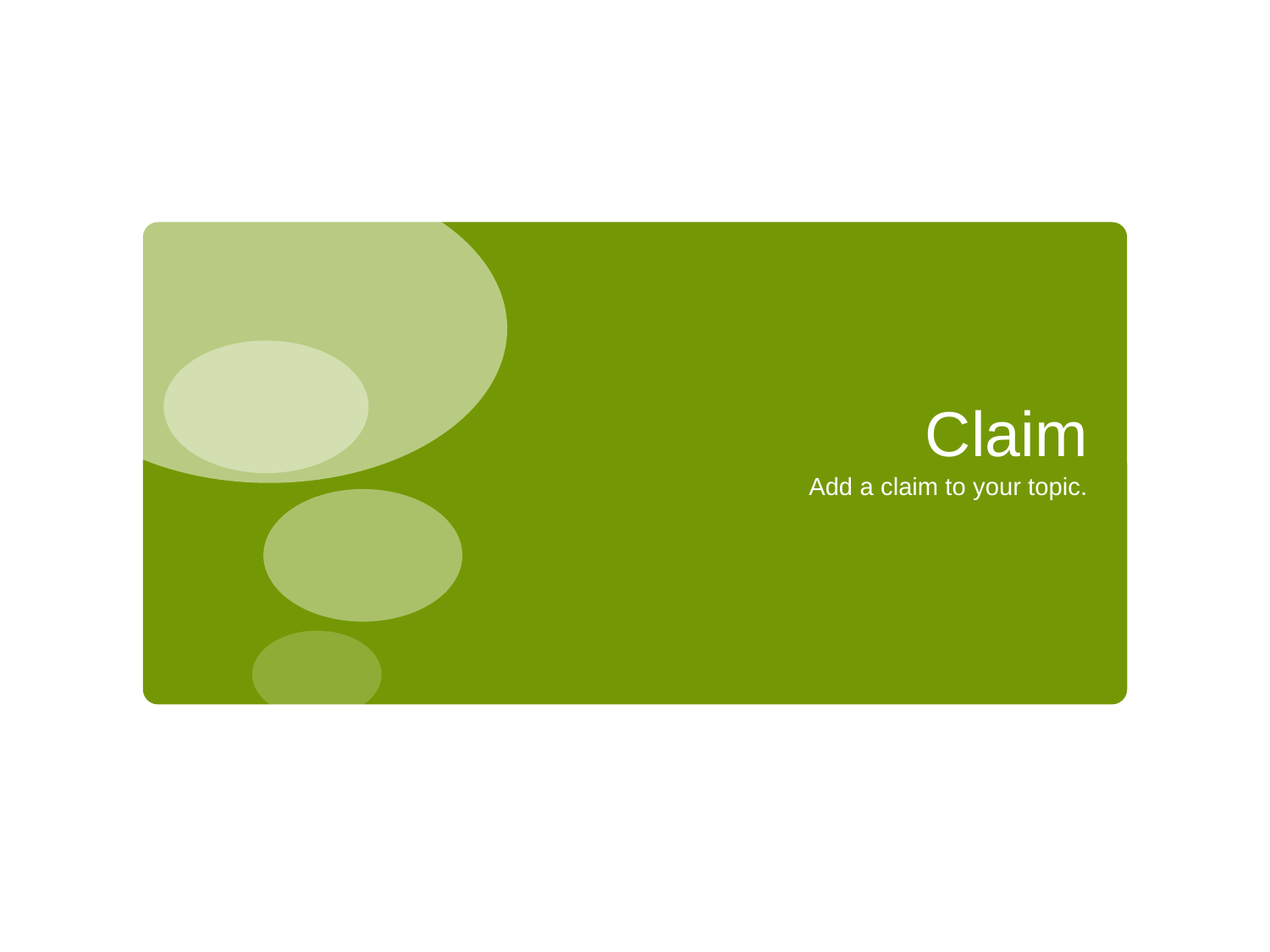

# Claim
Add a claim to your topic.